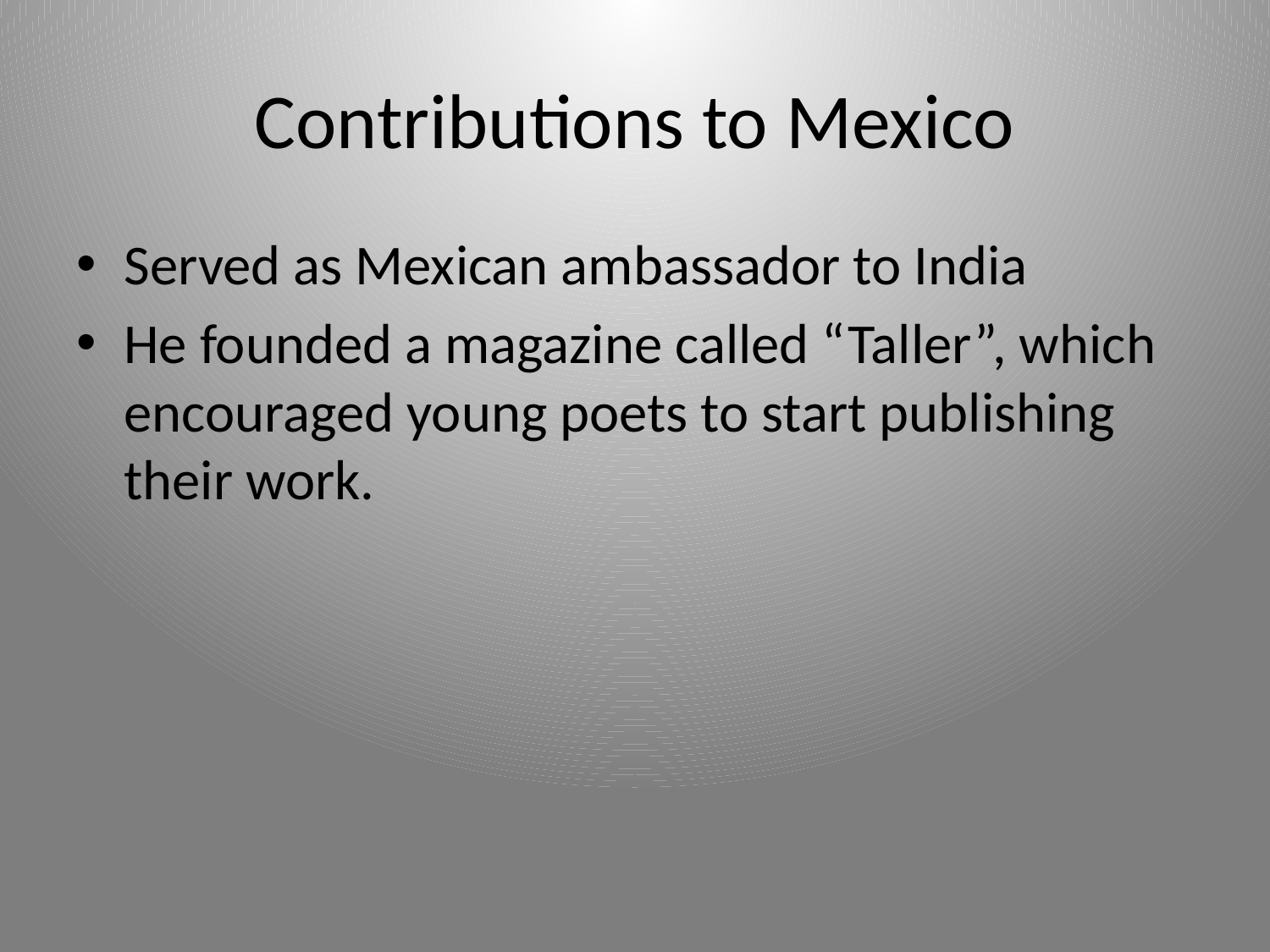

# Contributions to Mexico
Served as Mexican ambassador to India
He founded a magazine called “Taller”, which encouraged young poets to start publishing their work.